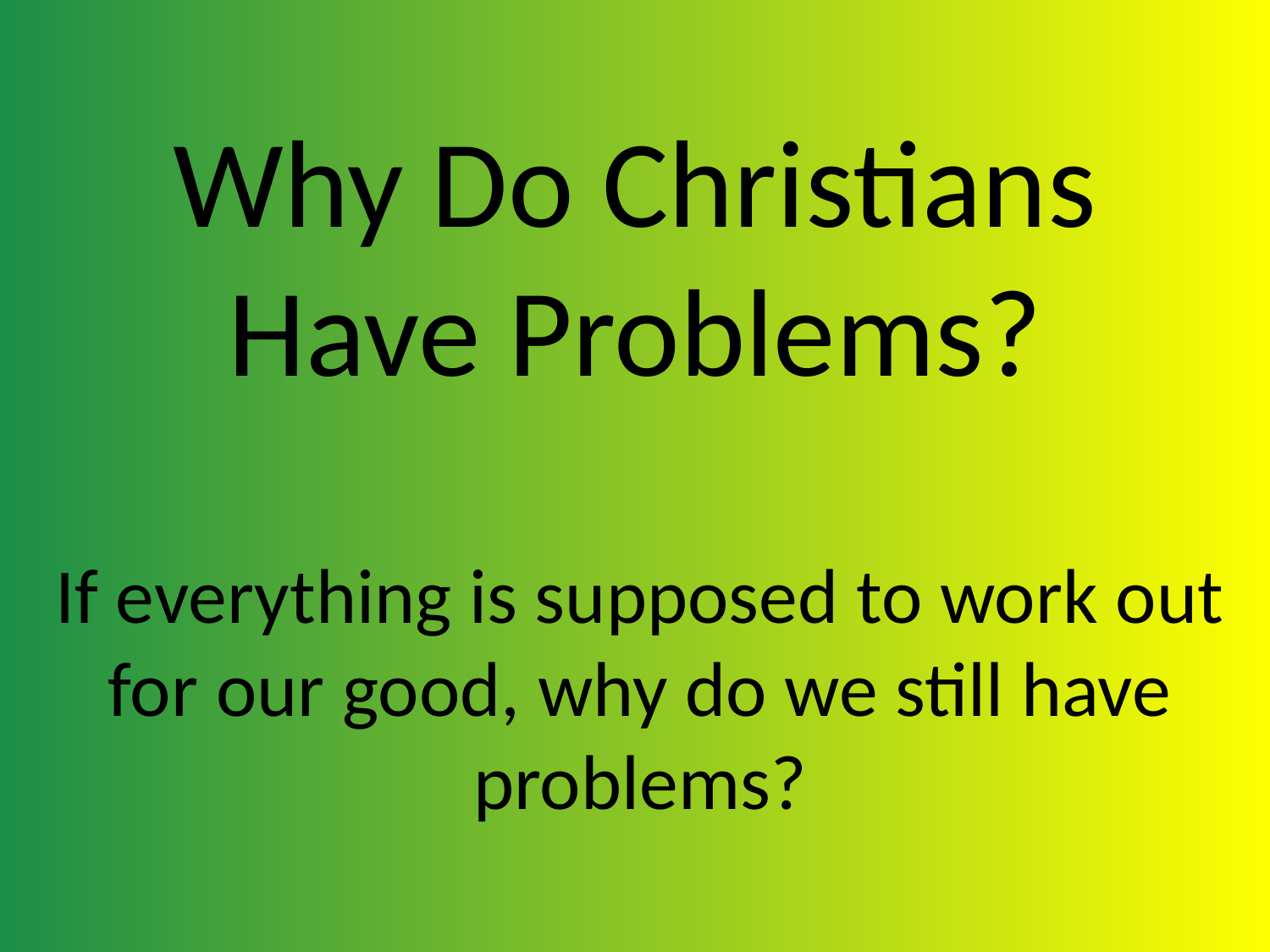

# Why Do Christians Have Problems?
If everything is supposed to work out for our good, why do we still have problems?